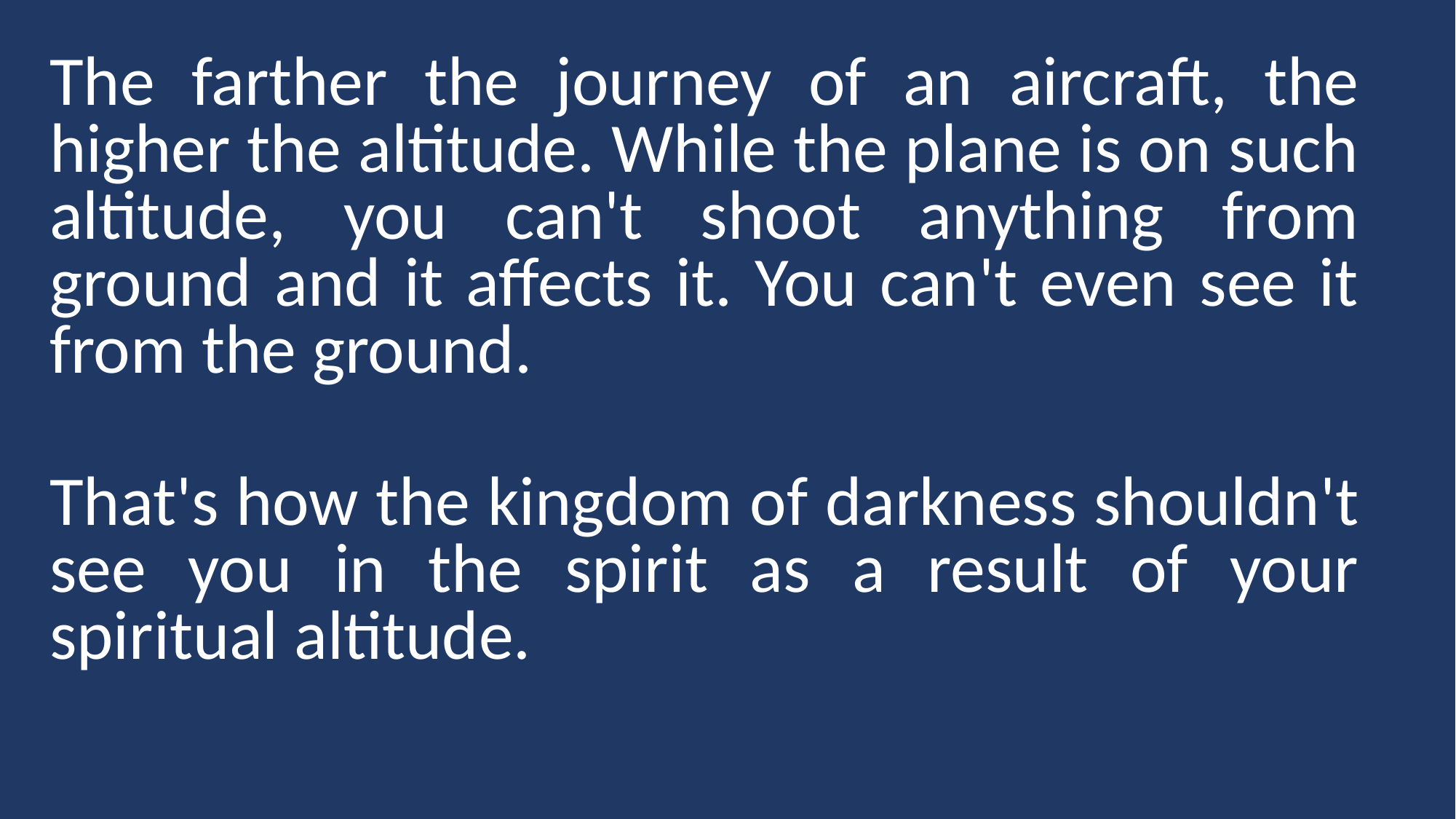

The farther the journey of an aircraft, the higher the altitude. While the plane is on such altitude, you can't shoot anything from ground and it affects it. You can't even see it from the ground.

That's how the kingdom of darkness shouldn't see you in the spirit as a result of your spiritual altitude.